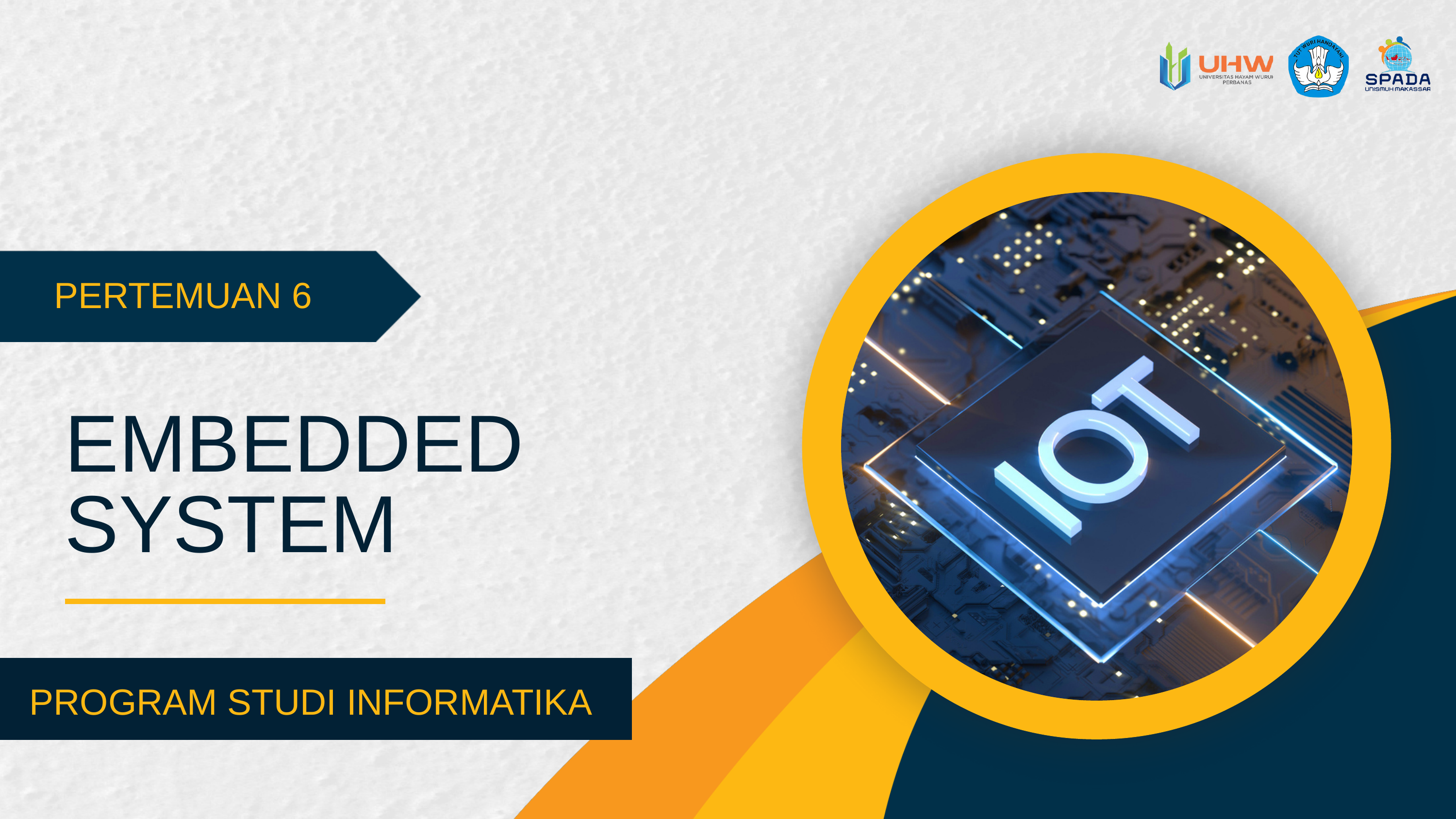

PERTEMUAN 6

EMBEDDED SYSTEM

PROGRAM STUDI INFORMATIKA